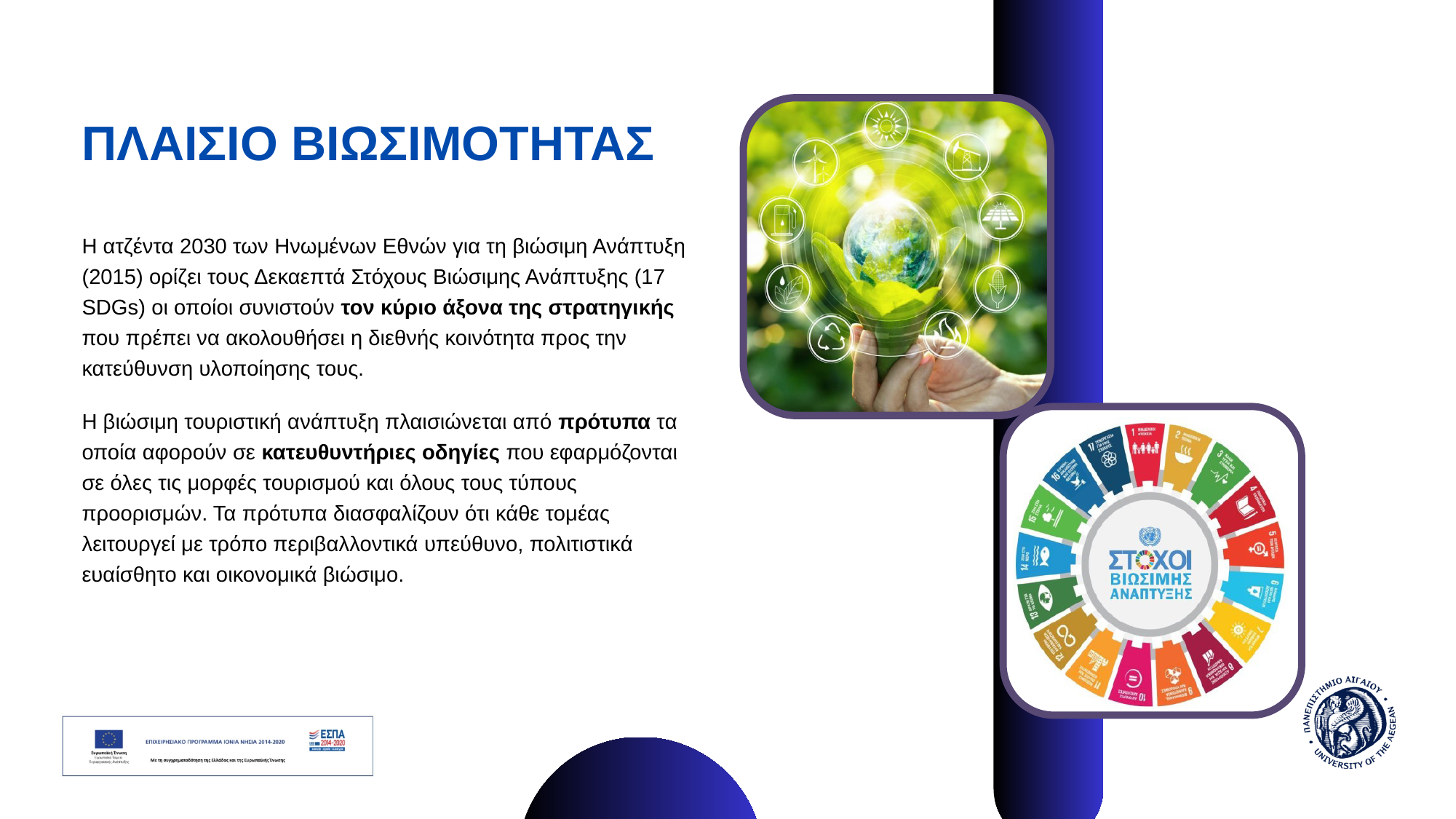

ΠΛΑΙΣΙΟ ΒΙΩΣΙΜΟΤΗΤΑΣ
Η ατζέντα 2030 των Ηνωμένων Εθνών για τη βιώσιμη Ανάπτυξη (2015) ορίζει τους Δεκαεπτά Στόχους Βιώσιμης Ανάπτυξης (17 SDGs) οι οποίοι συνιστούν τον κύριο άξονα της στρατηγικής που πρέπει να ακολουθήσει η διεθνής κοινότητα προς την κατεύθυνση υλοποίησης τους.
Η βιώσιμη τουριστική ανάπτυξη πλαισιώνεται από πρότυπα τα οποία αφορούν σε κατευθυντήριες οδηγίες που εφαρμόζονται σε όλες τις μορφές τουρισμού και όλους τους τύπους προορισμών. Τα πρότυπα διασφαλίζουν ότι κάθε τομέας λειτουργεί με τρόπο περιβαλλοντικά υπεύθυνο, πολιτιστικά ευαίσθητο και οικονομικά βιώσιμο.